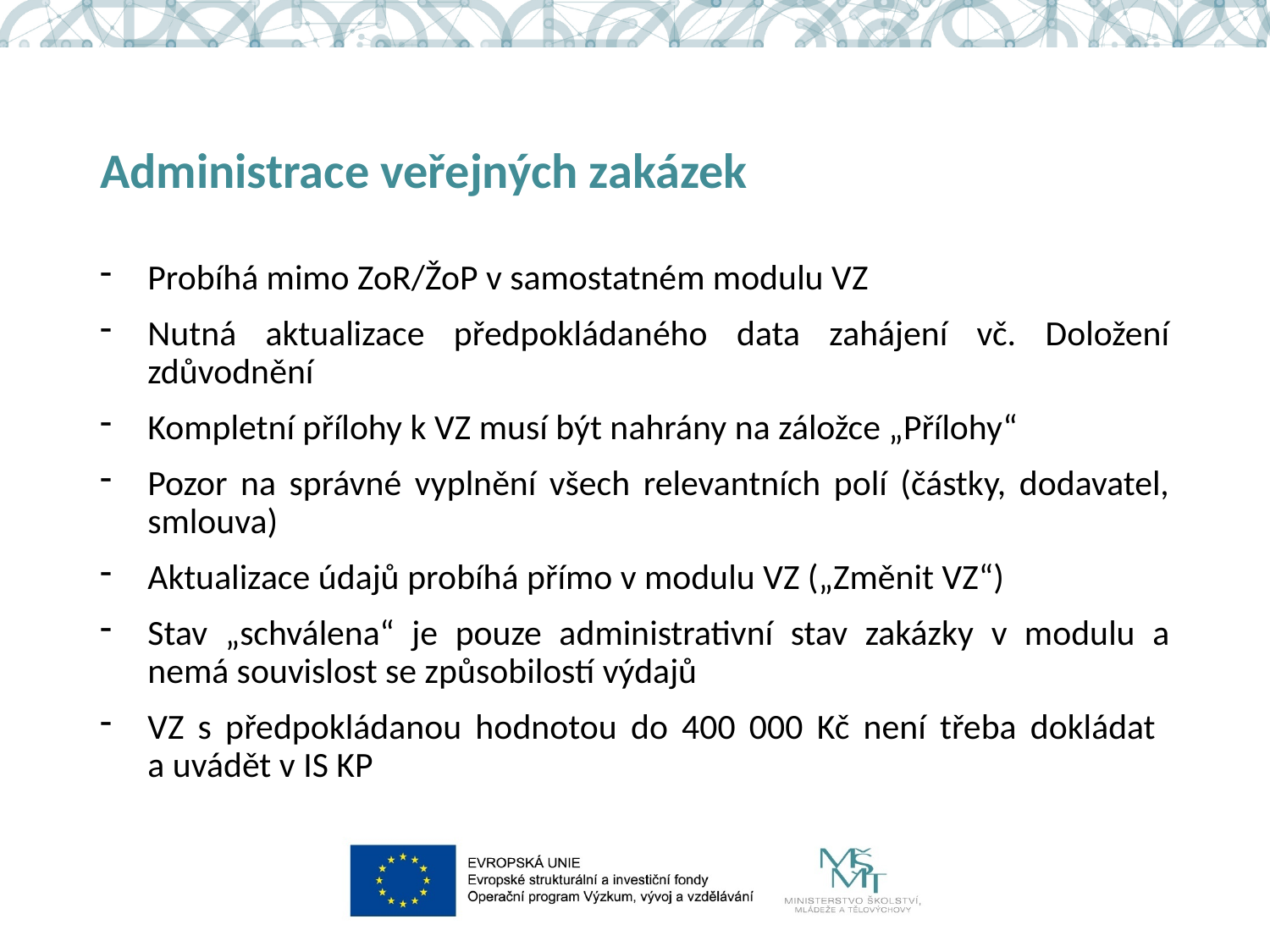

# Administrace veřejných zakázek
Probíhá mimo ZoR/ŽoP v samostatném modulu VZ
Nutná aktualizace předpokládaného data zahájení vč. Doložení zdůvodnění
Kompletní přílohy k VZ musí být nahrány na záložce „Přílohy“
Pozor na správné vyplnění všech relevantních polí (částky, dodavatel, smlouva)
Aktualizace údajů probíhá přímo v modulu VZ („Změnit VZ“)
Stav „schválena“ je pouze administrativní stav zakázky v modulu a nemá souvislost se způsobilostí výdajů
VZ s předpokládanou hodnotou do 400 000 Kč není třeba dokládat
a uvádět v IS KP